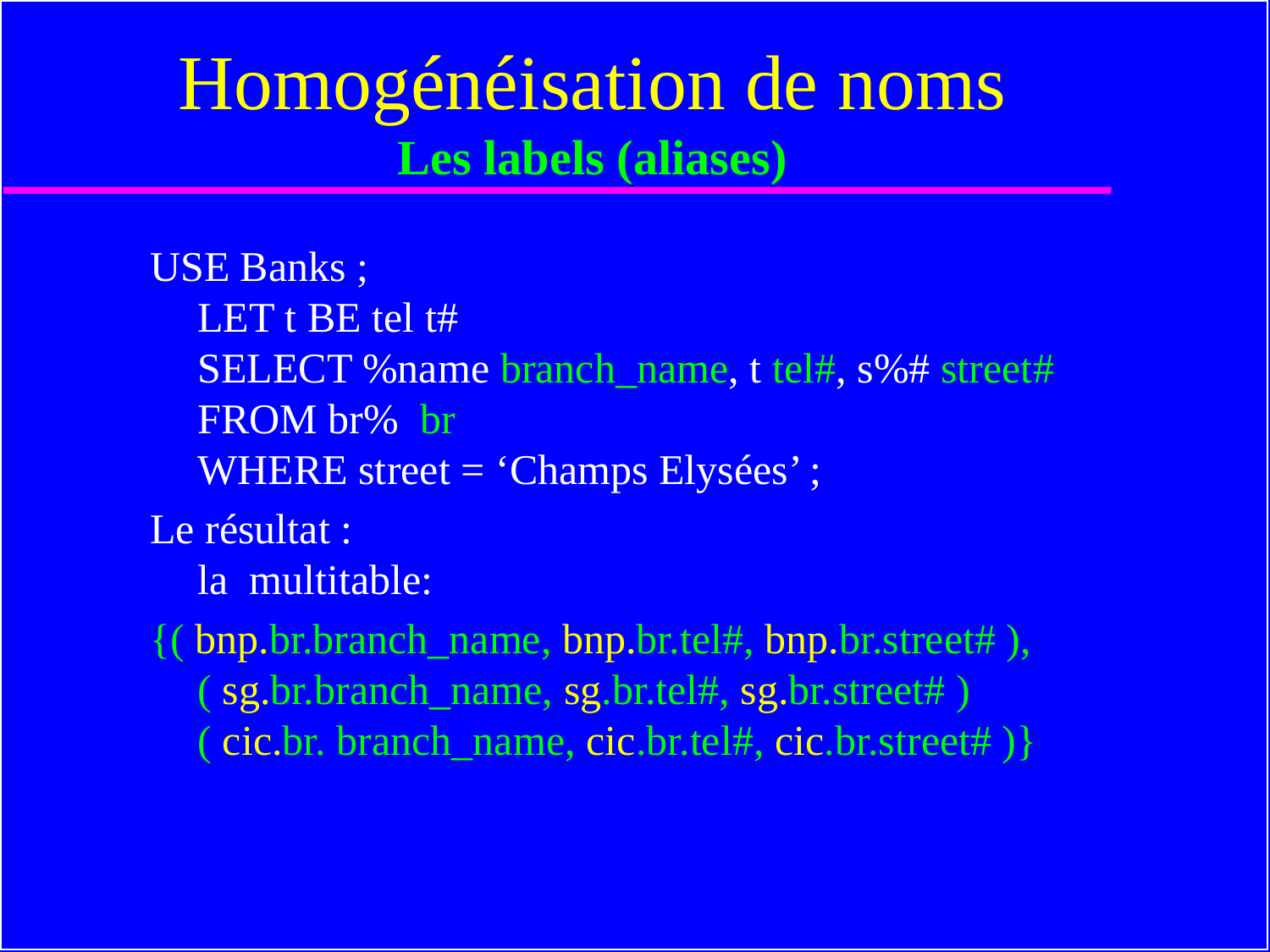

# Homogénéisation de noms Les labels (aliases)
USE Banks ;
LET t BE tel t#
SELECT %name branch_name, t tel#, s%# street#
FROM br%  br
WHERE street = ‘Champs Elysées’ ;
Le résultat :
la  multitable:
{( bnp.br.branch_name, bnp.br.tel#, bnp.br.street# ),
( sg.br.branch_name, sg.br.tel#, sg.br.street# )
( cic.br. branch_name, cic.br.tel#, cic.br.street# )}